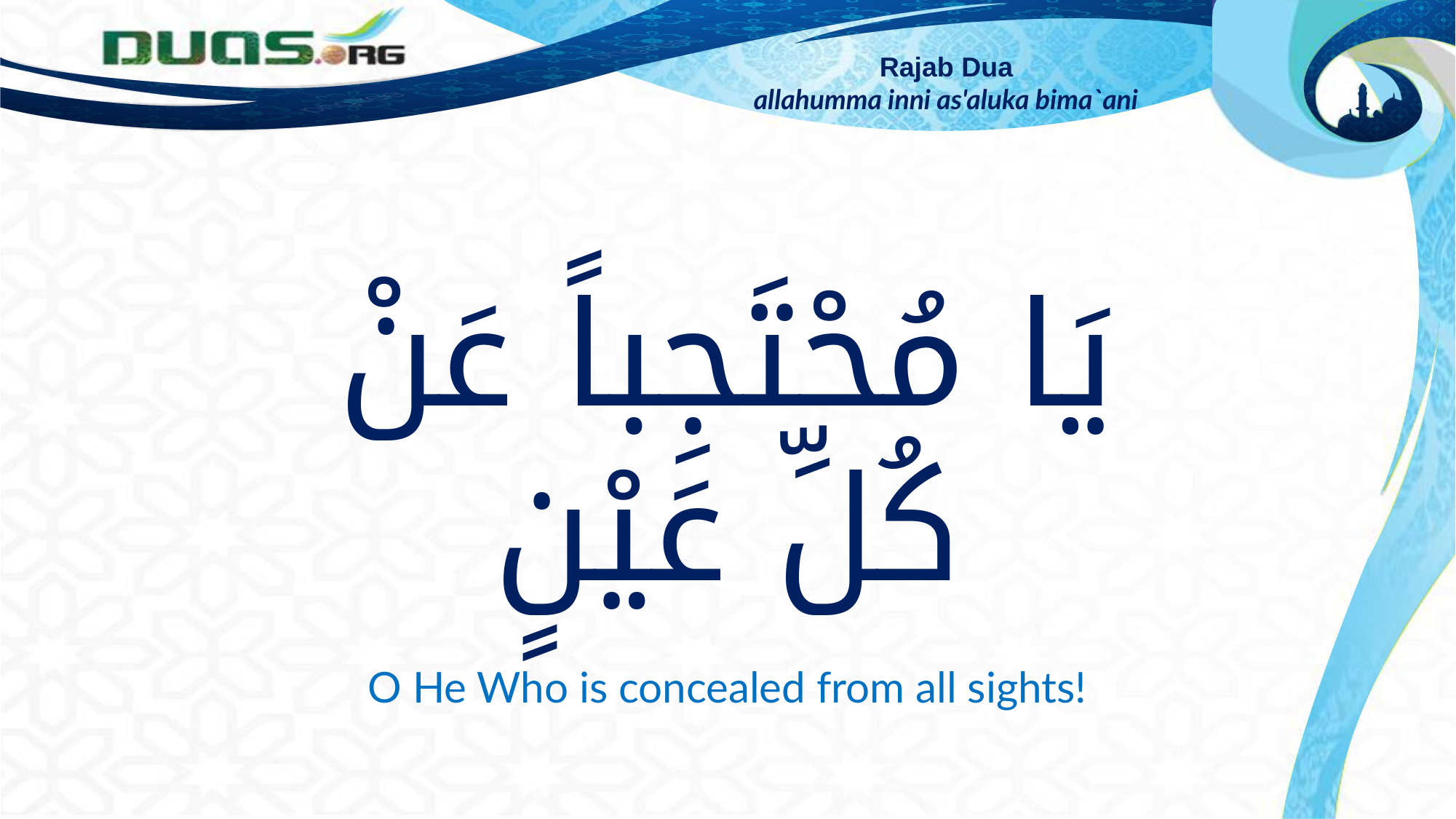

Rajab Dua
allahumma inni as'aluka bima`ani
يَا مُحْتَجِباً عَنْ كُلِّ عَيْنٍ

O He Who is concealed from all sights!

ya muhtajiban `an kulli `aynin